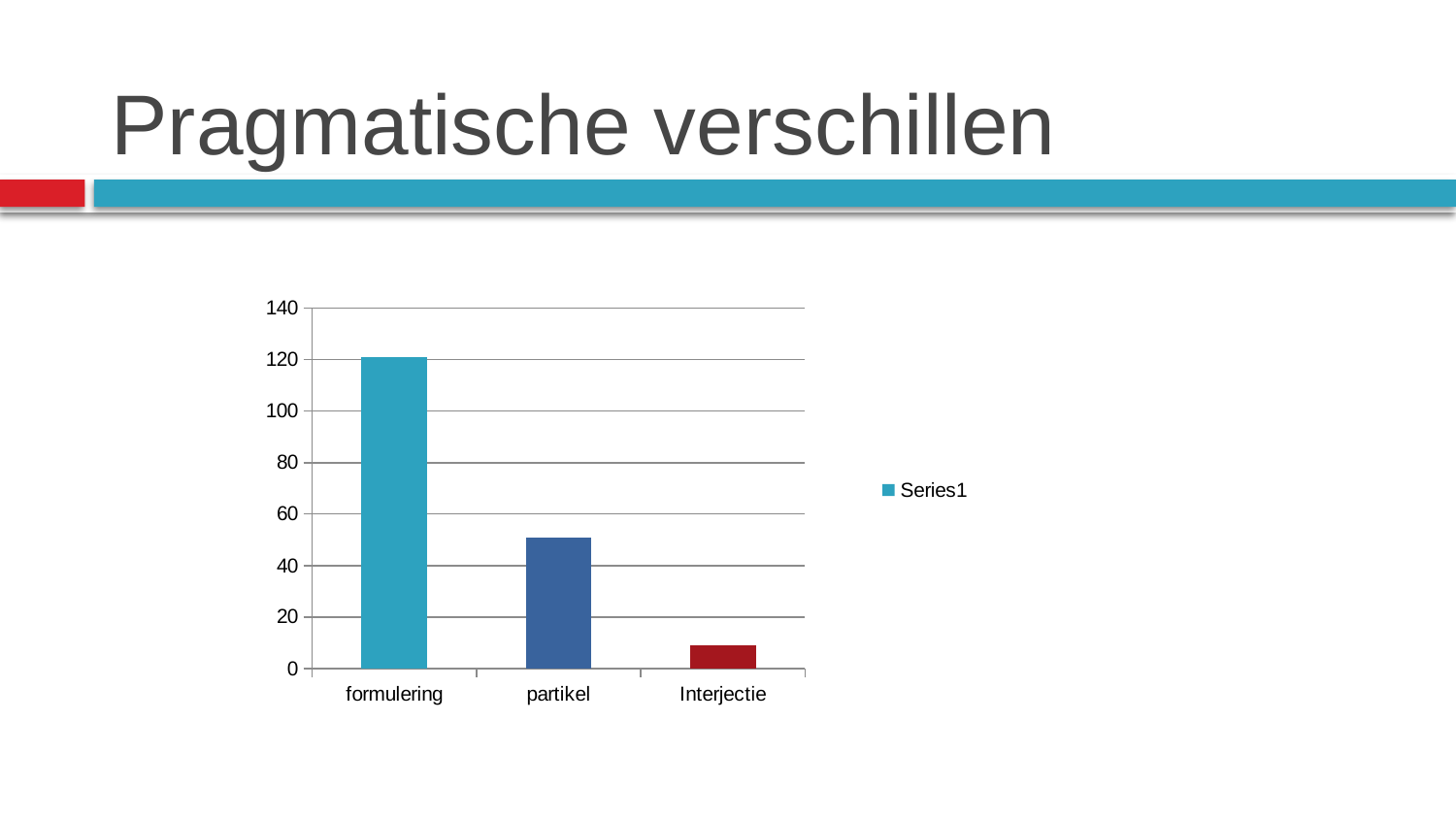

# Pragmatische verschillen

### Chart

| Category |  |
|---|---|
| formulering | 121.0 |
| partikel | 51.0 |
| Interjectie | 9.0 |